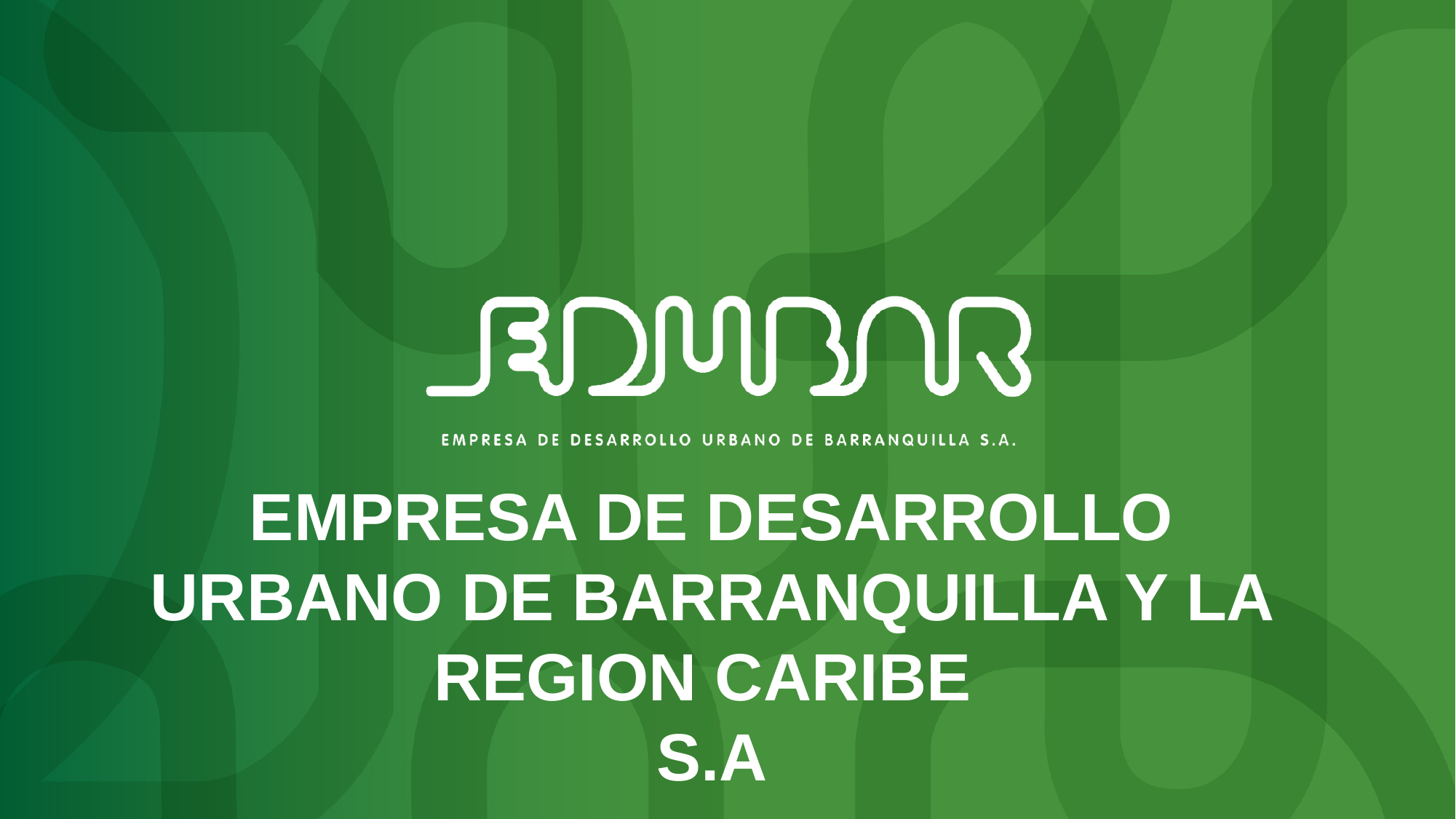

#

EMPRESA DE DESARROLLO URBANO DE BARRANQUILLA Y LA REGION CARIBE
S.A